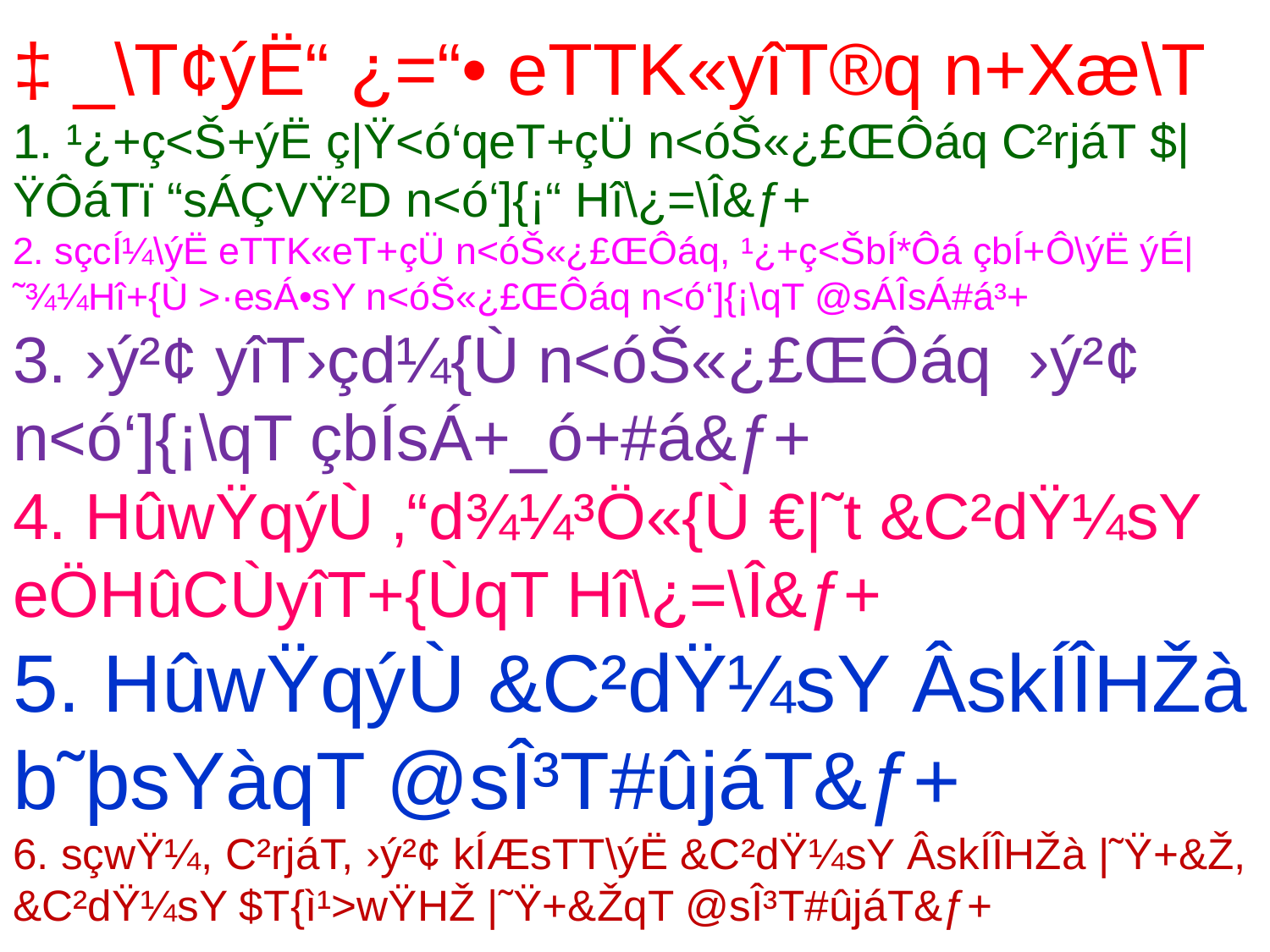

# ‡ _\T¢ýË“ ¿=“• eTTK«yîT®q n+Xæ\T 1. ¹¿+ç<Š+ýË ç|Ÿ<ó‘qeT+çÜ n<óŠ«¿£ŒÔáq C²rjáT $|ŸÔáTï “sÁÇVŸ²D n<ó‘]{¡“ Hî\¿=\Î&ƒ+ 2. sçcÍ¼\ýË eTTK«eT+çÜ n<óŠ«¿£ŒÔáq, ¹¿+ç<ŠbÍ*Ôá çbÍ+Ô\ýË ýÉ|˜¾¼Hî+{Ù >·esÁ•sY n<óŠ«¿£ŒÔáq n<ó‘]{¡\qT @sÁÎsÁ#á³+ 3. ›ý²¢ yîT›çd¼{Ù n<óŠ«¿£ŒÔáq  ›ý²¢ n<ó‘]{¡\qT çbÍsÁ+_ó+#á&ƒ+ 4. HûwŸqýÙ ‚“d¾¼³Ö«{Ù €|˜t &C²dŸ¼sY eÖHûCÙyîT+{ÙqT Hî\¿=\Î&ƒ+ 5. HûwŸqýÙ &C²dŸ¼sY ÂskÍÎHŽà b˜þsYàqT @sÎ³T#ûjáT&ƒ+ 6. sçwŸ¼, C²rjáT, ›ý²¢ kÍÆsTT\ýË &C²dŸ¼sY ÂskÍÎHŽà |˜Ÿ+&Ž, &C²dŸ¼sY $T{ì¹>wŸHŽ |˜Ÿ+&ŽqT @sÎ³T#ûjáT&ƒ+